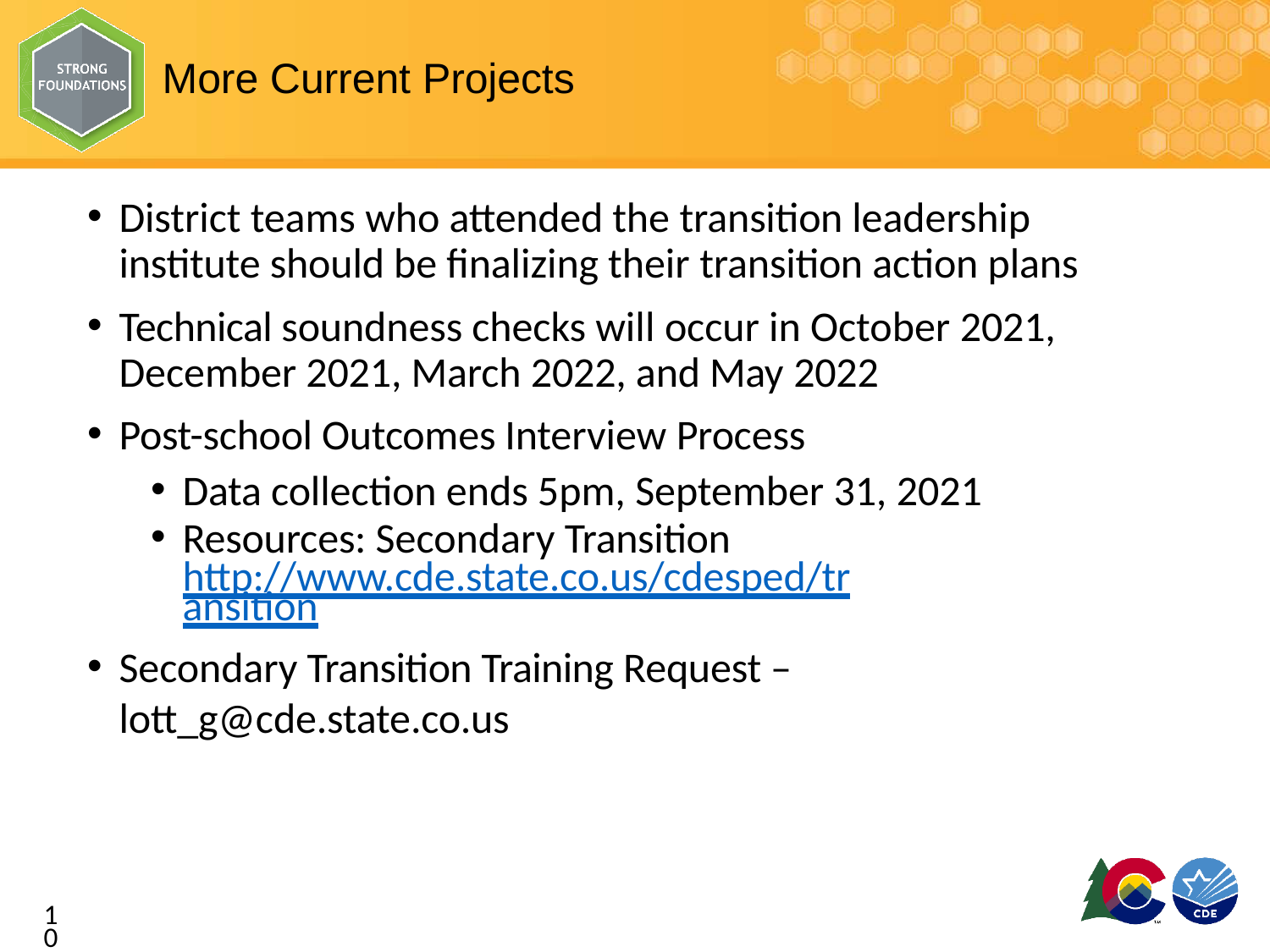

# More Current Projects
District teams who attended the transition leadership  institute should be finalizing their transition action plans
Technical soundness checks will occur in October 2021,  December 2021, March 2022, and May 2022
Post-school Outcomes Interview Process
Data collection ends 5pm, September 31, 2021
Resources: Secondary Transition  http://www.cde.state.co.us/cdesped/transition
Secondary Transition Training Request – lott_g@cde.state.co.us
10